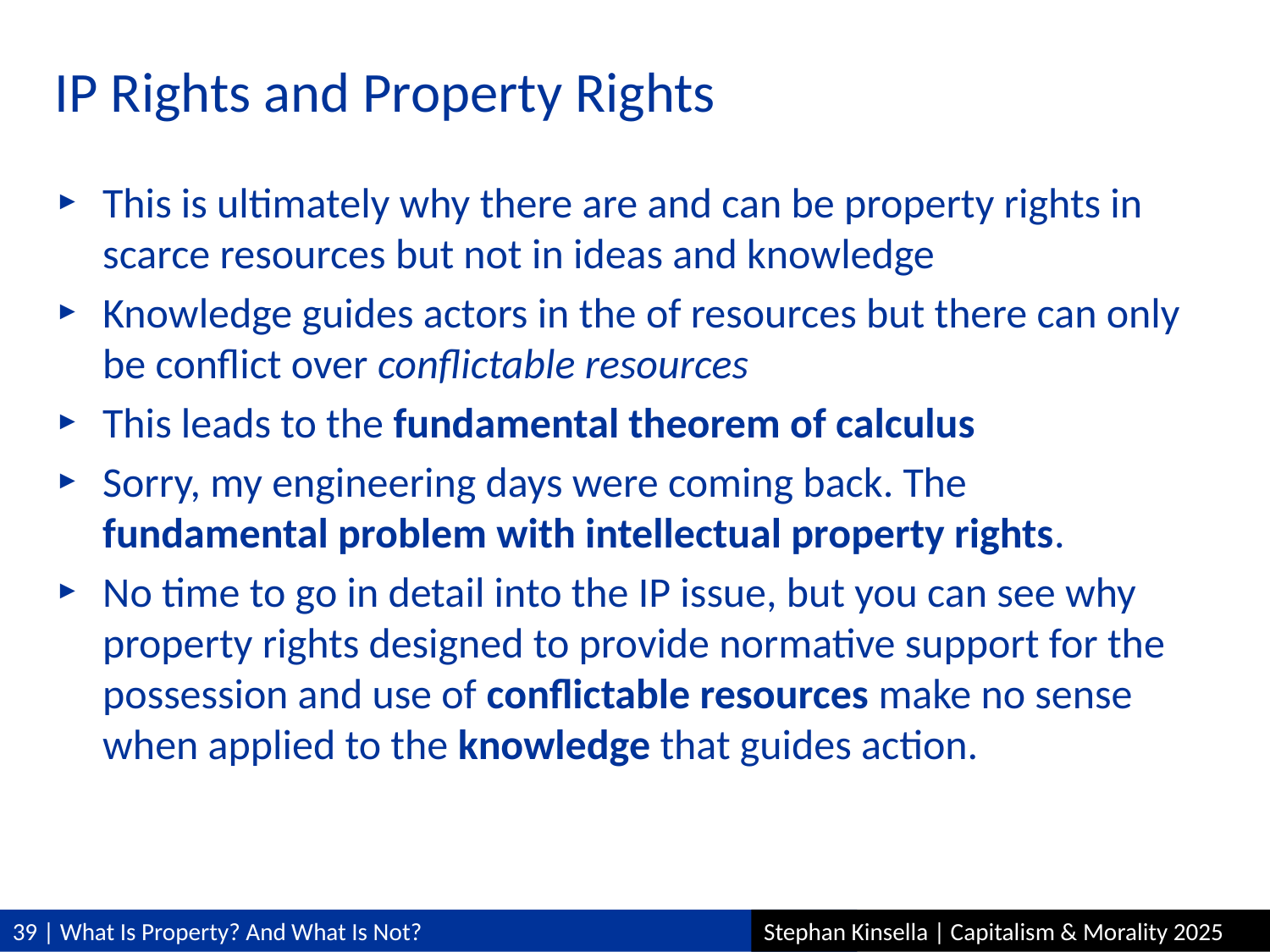

# IP Rights and Property Rights
This is ultimately why there are and can be property rights in scarce resources but not in ideas and knowledge
Knowledge guides actors in the of resources but there can only be conflict over conflictable resources
This leads to the fundamental theorem of calculus
Sorry, my engineering days were coming back. The fundamental problem with intellectual property rights.
No time to go in detail into the IP issue, but you can see why property rights designed to provide normative support for the possession and use of conflictable resources make no sense when applied to the knowledge that guides action.